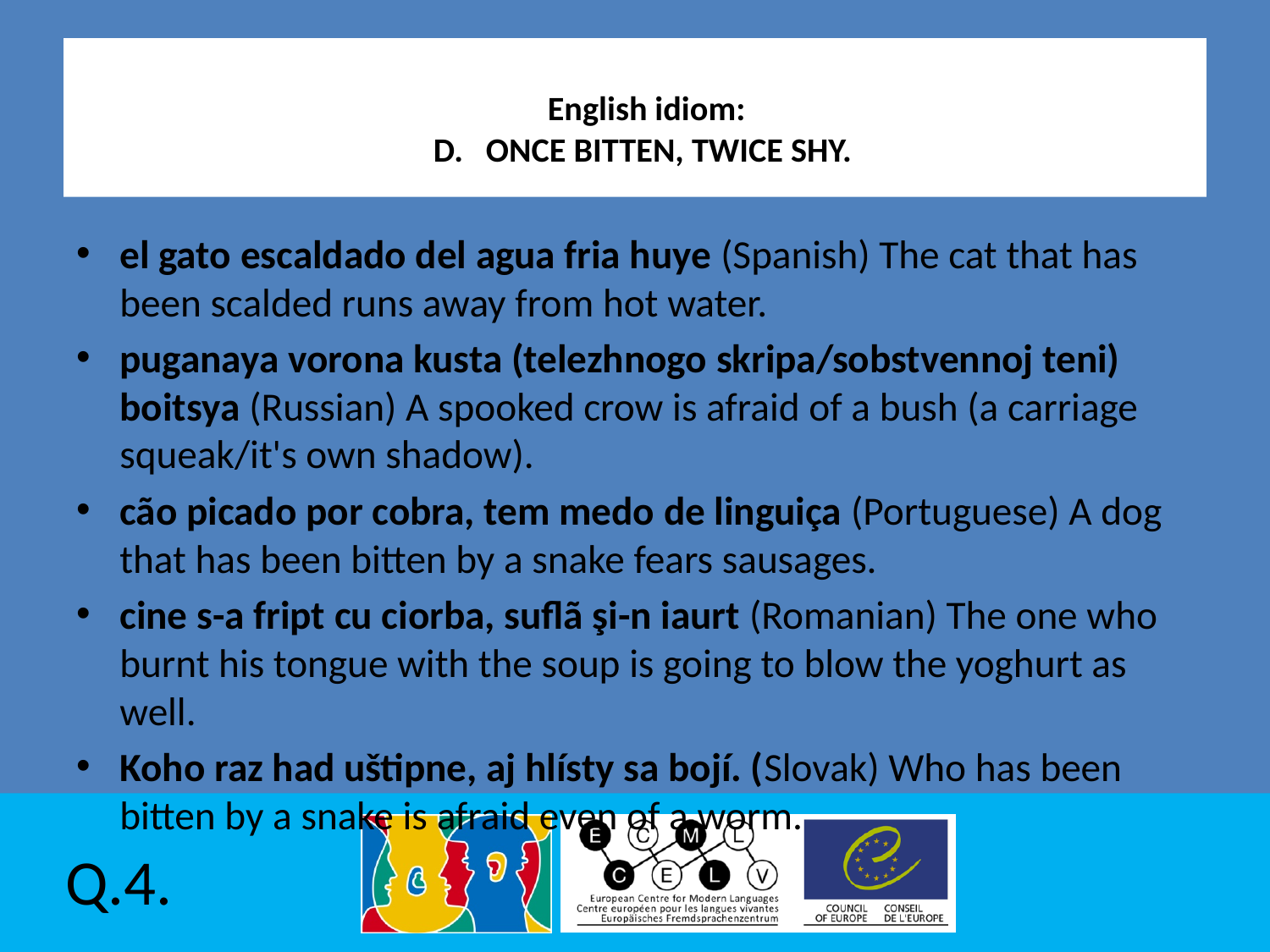

# English idiom: D.   ONCE BITTEN, TWICE SHY.
el gato escaldado del agua fria huye (Spanish) The cat that has been scalded runs away from hot water.
puganaya vorona kusta (telezhnogo skripa/sobstvennoj teni) boitsya (Russian) A spooked crow is afraid of a bush (a carriage squeak/it's own shadow).
cão picado por cobra, tem medo de linguiça (Portuguese) A dog that has been bitten by a snake fears sausages.
cine s-a fript cu ciorba, suflã şi-n iaurt (Romanian) The one who burnt his tongue with the soup is going to blow the yoghurt as well.
Koho raz had uštipne, aj hlísty sa bojí. (Slovak) Who has been bitten by a snake is afraid even of a worm.
Q.4.